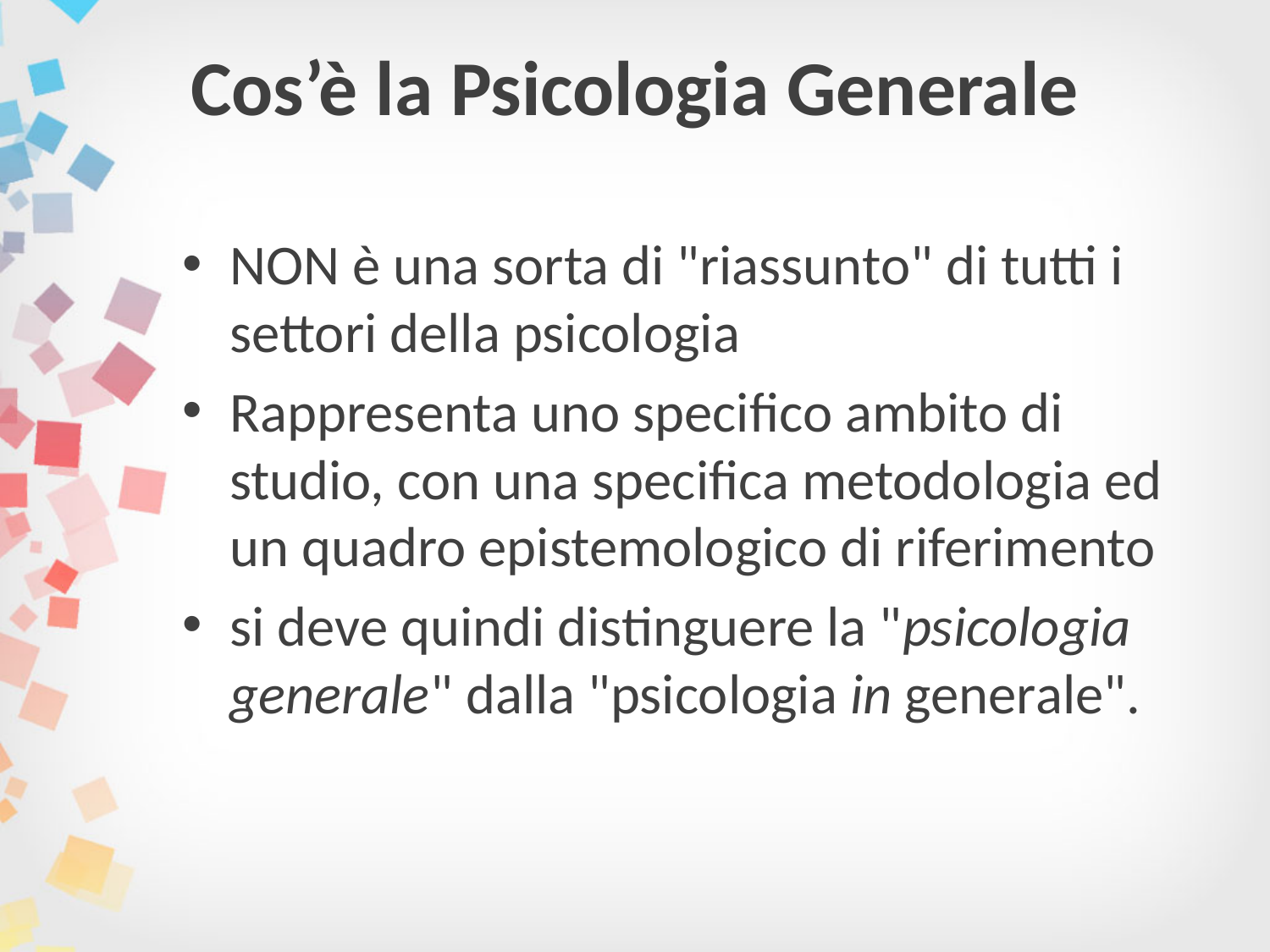

# Cos’è la Psicologia Generale
NON è una sorta di "riassunto" di tutti i settori della psicologia
Rappresenta uno specifico ambito di studio, con una specifica metodologia ed un quadro epistemologico di riferimento
si deve quindi distinguere la "psicologia generale" dalla "psicologia in generale".